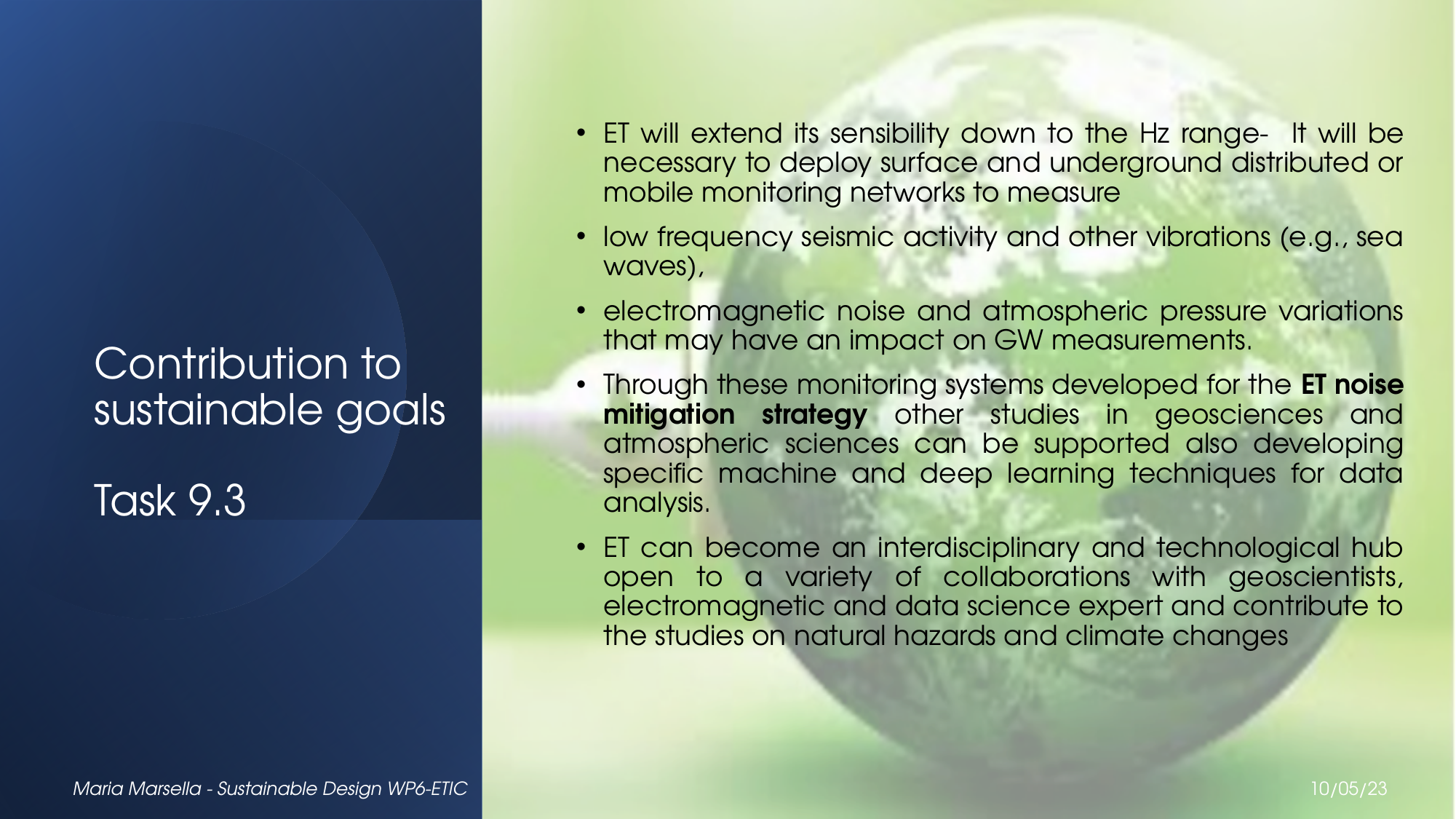

ET will extend its sensibility down to the Hz range-  It will be necessary to deploy surface and underground distributed or mobile monitoring networks to measure
low frequency seismic activity and other vibrations (e.g., sea waves),
electromagnetic noise and atmospheric pressure variations that may have an impact on GW measurements.
Through these monitoring systems developed for the ET noise mitigation strategy other studies in geosciences and atmospheric sciences can be supported also developing specific machine and deep learning techniques for data analysis.
ET can become an interdisciplinary and technological hub open to a variety of collaborations with geoscientists, electromagnetic and data science expert and contribute to the studies on natural hazards and climate changes

# Contribution to sustainable goals Task 9.3

Maria Marsella - Sustainable Design WP6-ETIC
10/05/23